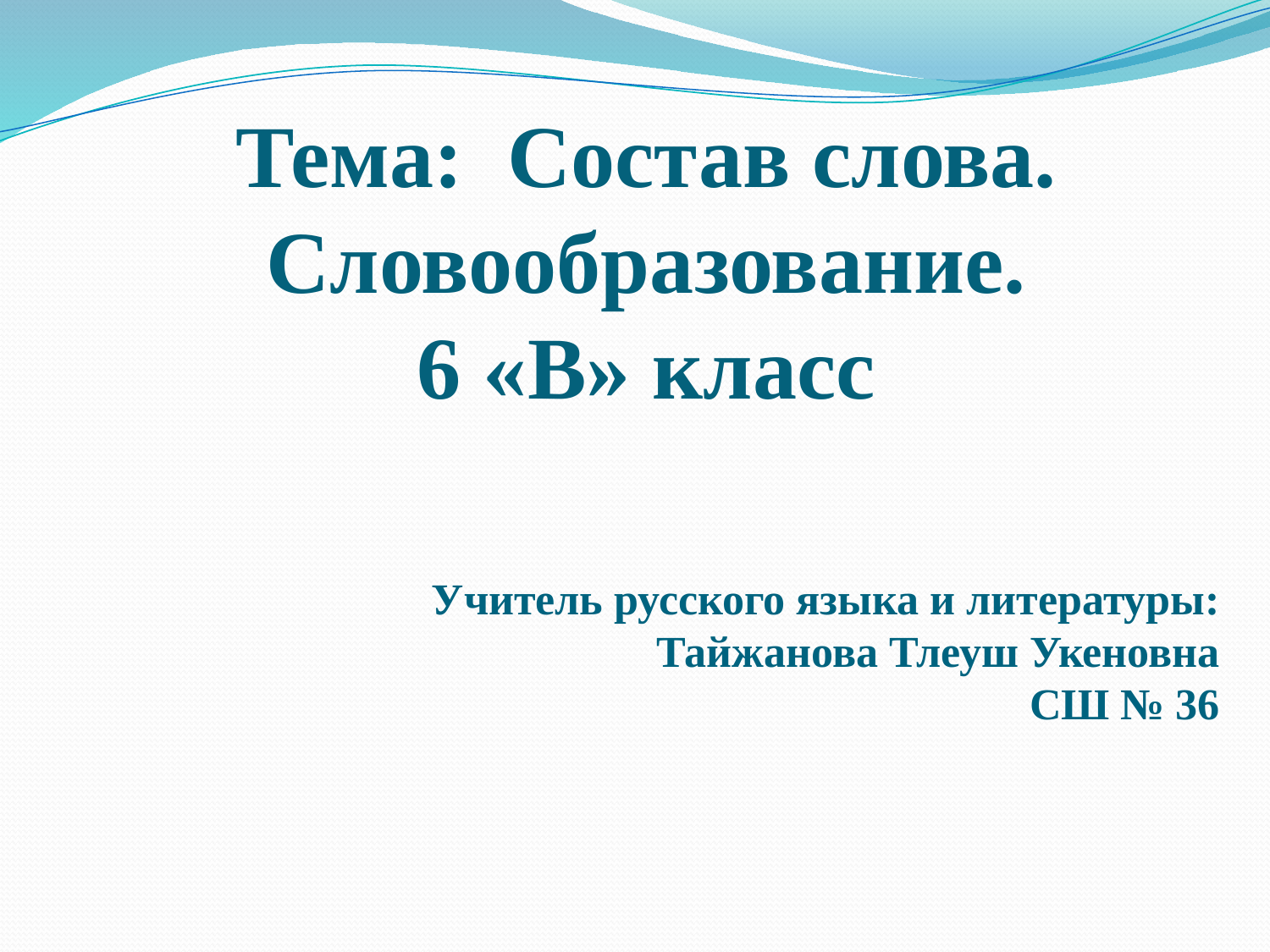

# Тема:  Состав слова. Словообразование. 6 «В» класс
Учитель русского языка и литературы:
 Тайжанова Тлеуш Укеновна
СШ № 36